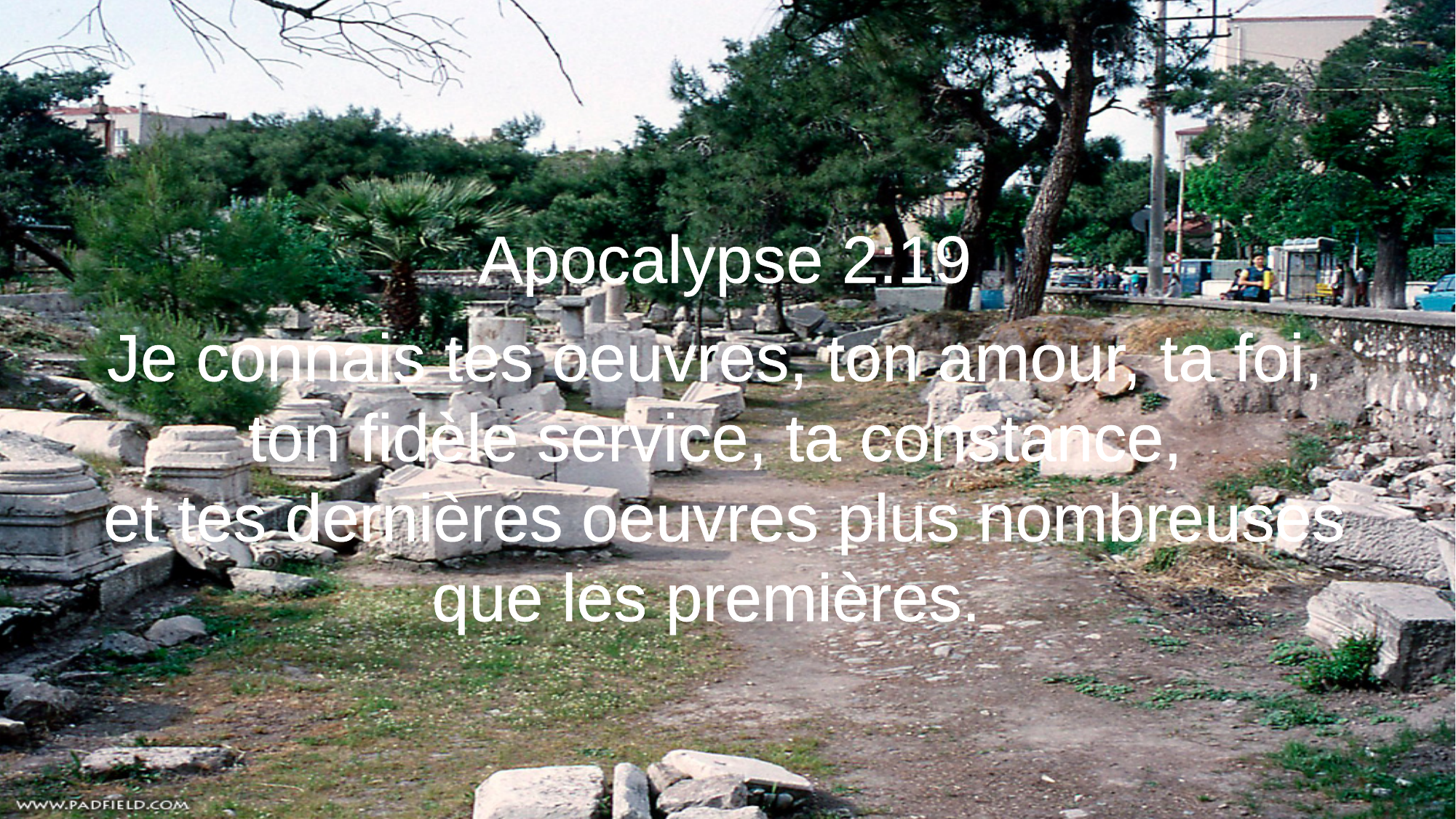

Apocalypse 2:19

Je connais tes oeuvres, ton amour, ta foi,
ton fidèle service, ta constance,
et tes dernières oeuvres plus nombreuses que les premières.